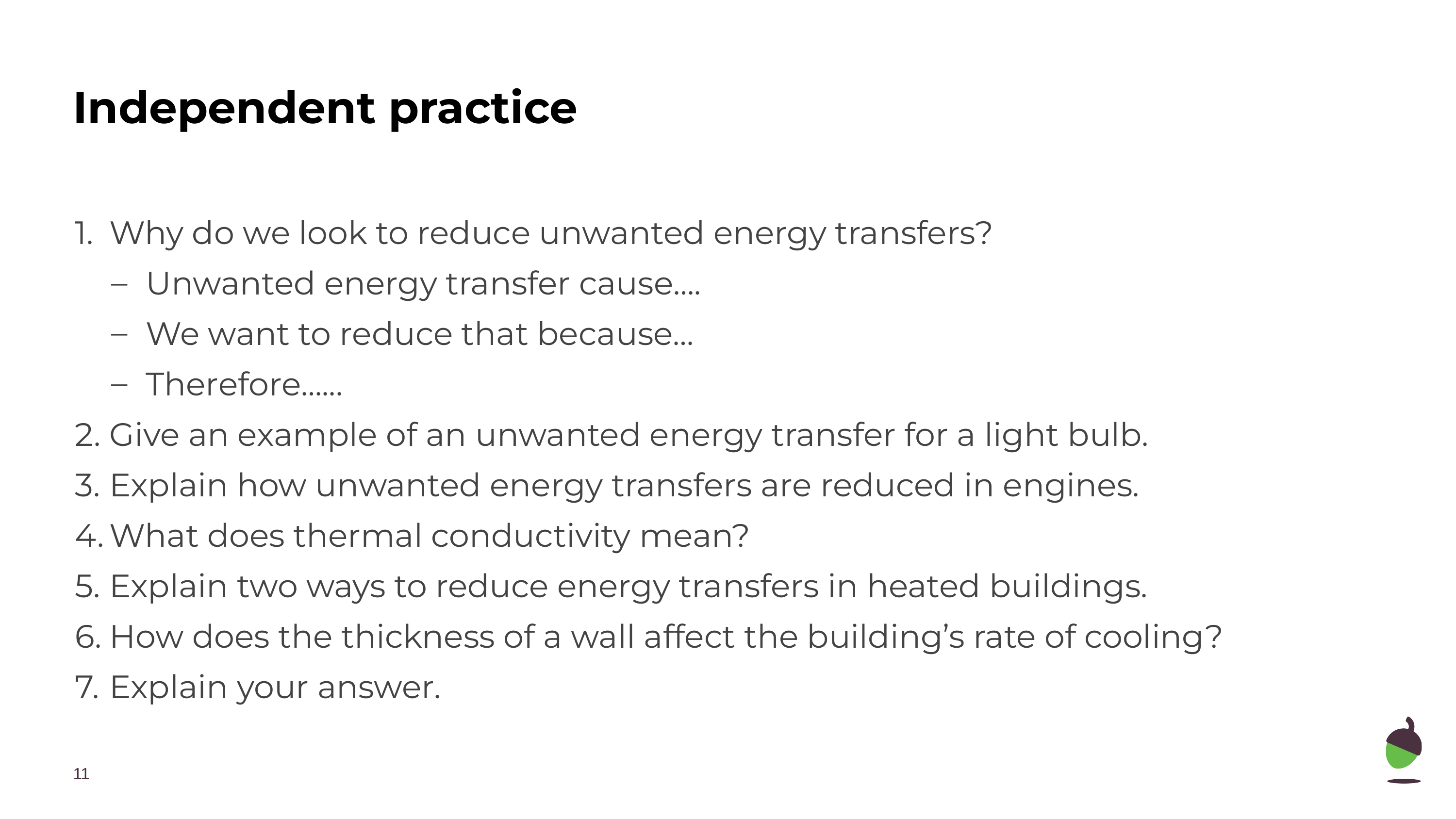

# Independent practice
Why do we look to reduce unwanted energy transfers?
Unwanted energy transfer cause….
We want to reduce that because…
Therefore…...
Give an example of an unwanted energy transfer for a light bulb.
Explain how unwanted energy transfers are reduced in engines.
What does thermal conductivity mean?
Explain two ways to reduce energy transfers in heated buildings.
How does the thickness of a wall affect the building’s rate of cooling?
Explain your answer.
11